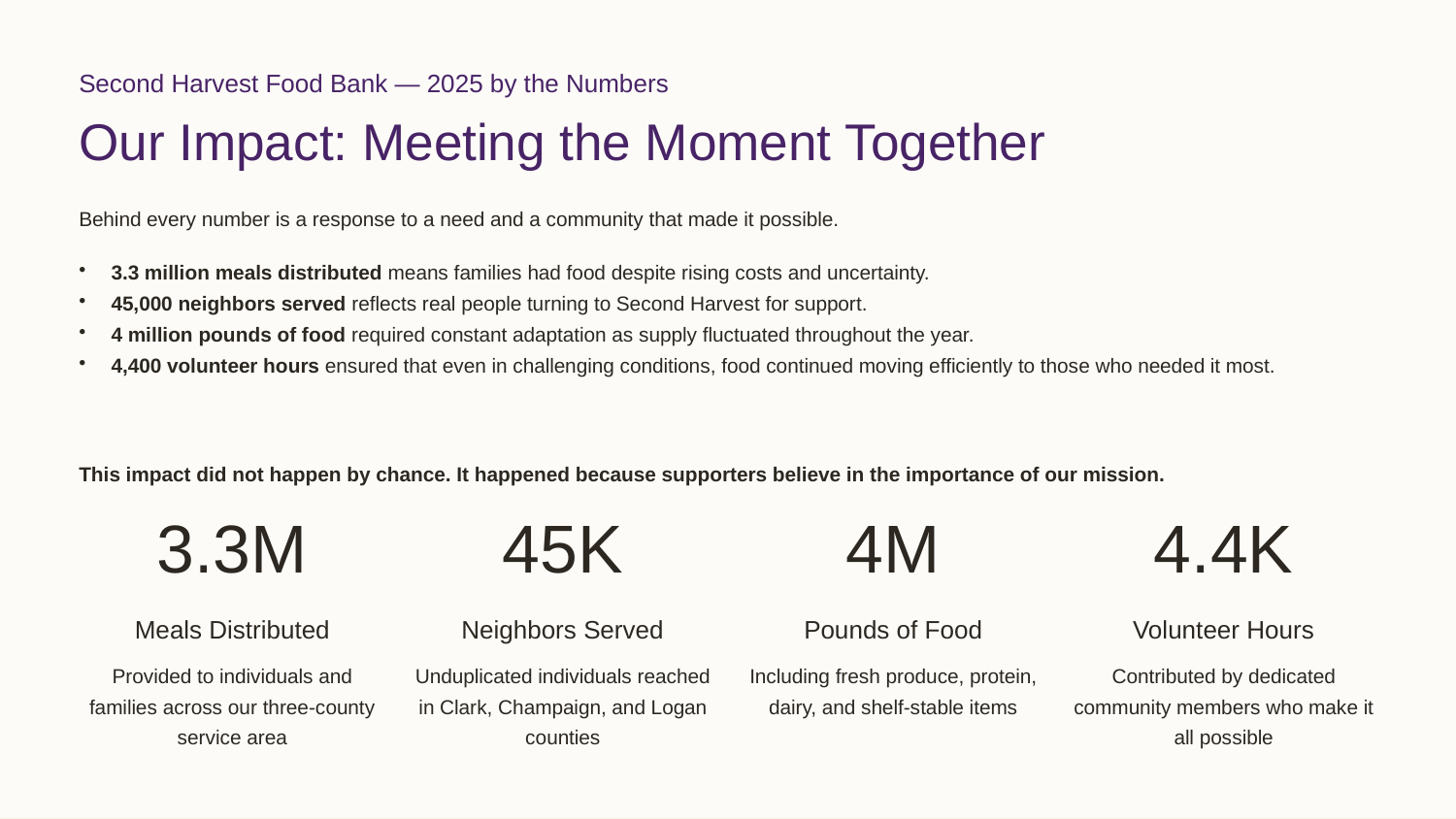

Second Harvest Food Bank — 2025 by the Numbers
Our Impact: Meeting the Moment Together
Behind every number is a response to a need and a community that made it possible.
3.3 million meals distributed means families had food despite rising costs and uncertainty.
45,000 neighbors served reflects real people turning to Second Harvest for support.
4 million pounds of food required constant adaptation as supply fluctuated throughout the year.
4,400 volunteer hours ensured that even in challenging conditions, food continued moving efficiently to those who needed it most.
This impact did not happen by chance. It happened because supporters believe in the importance of our mission.
3.3M
45K
4M
4.4K
Meals Distributed
Neighbors Served
Pounds of Food
Volunteer Hours
Provided to individuals and families across our three-county service area
Unduplicated individuals reached in Clark, Champaign, and Logan counties
Including fresh produce, protein, dairy, and shelf-stable items
Contributed by dedicated community members who make it all possible